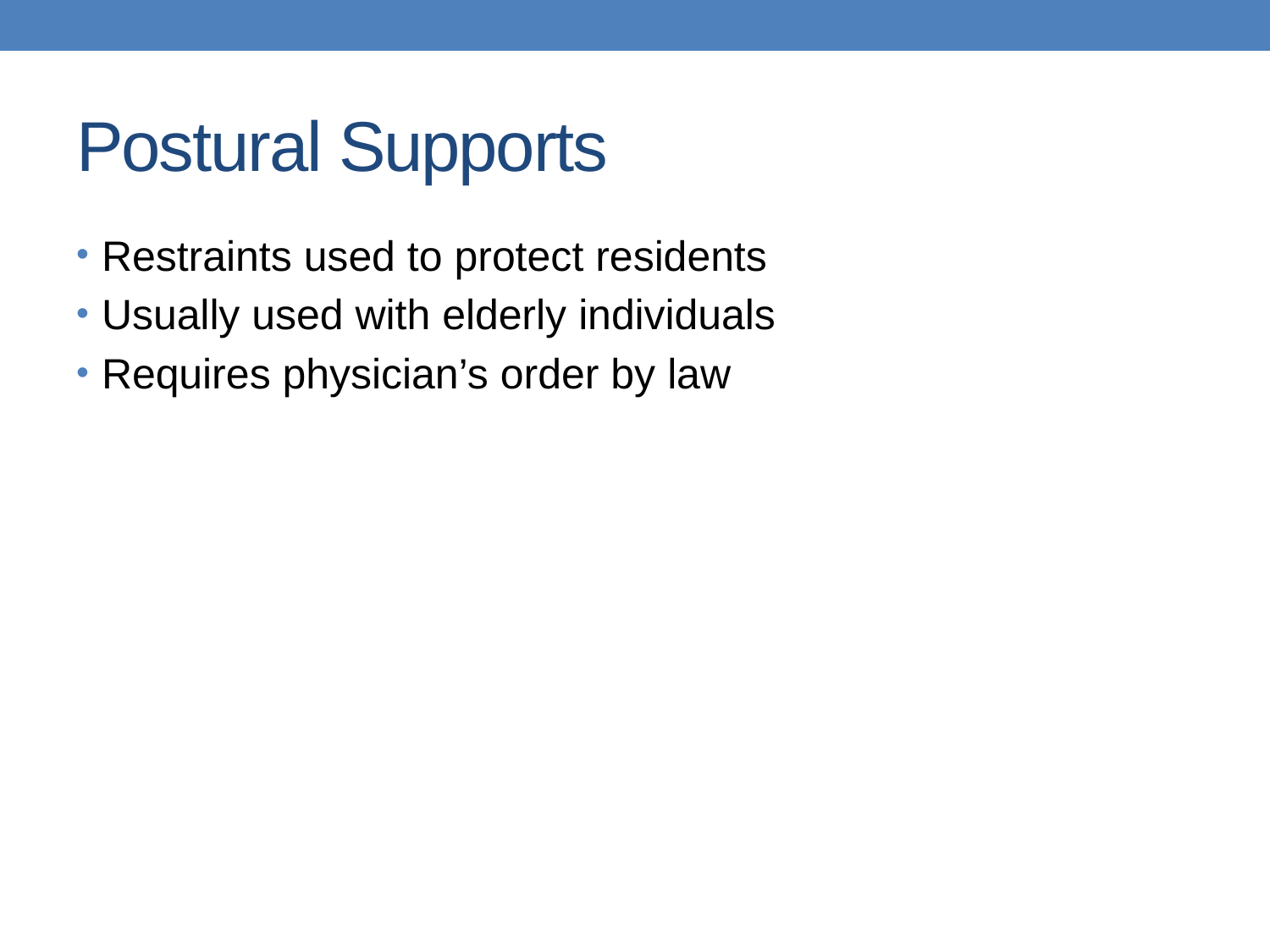

# Postural Supports
Restraints used to protect residents
Usually used with elderly individuals
Requires physician’s order by law